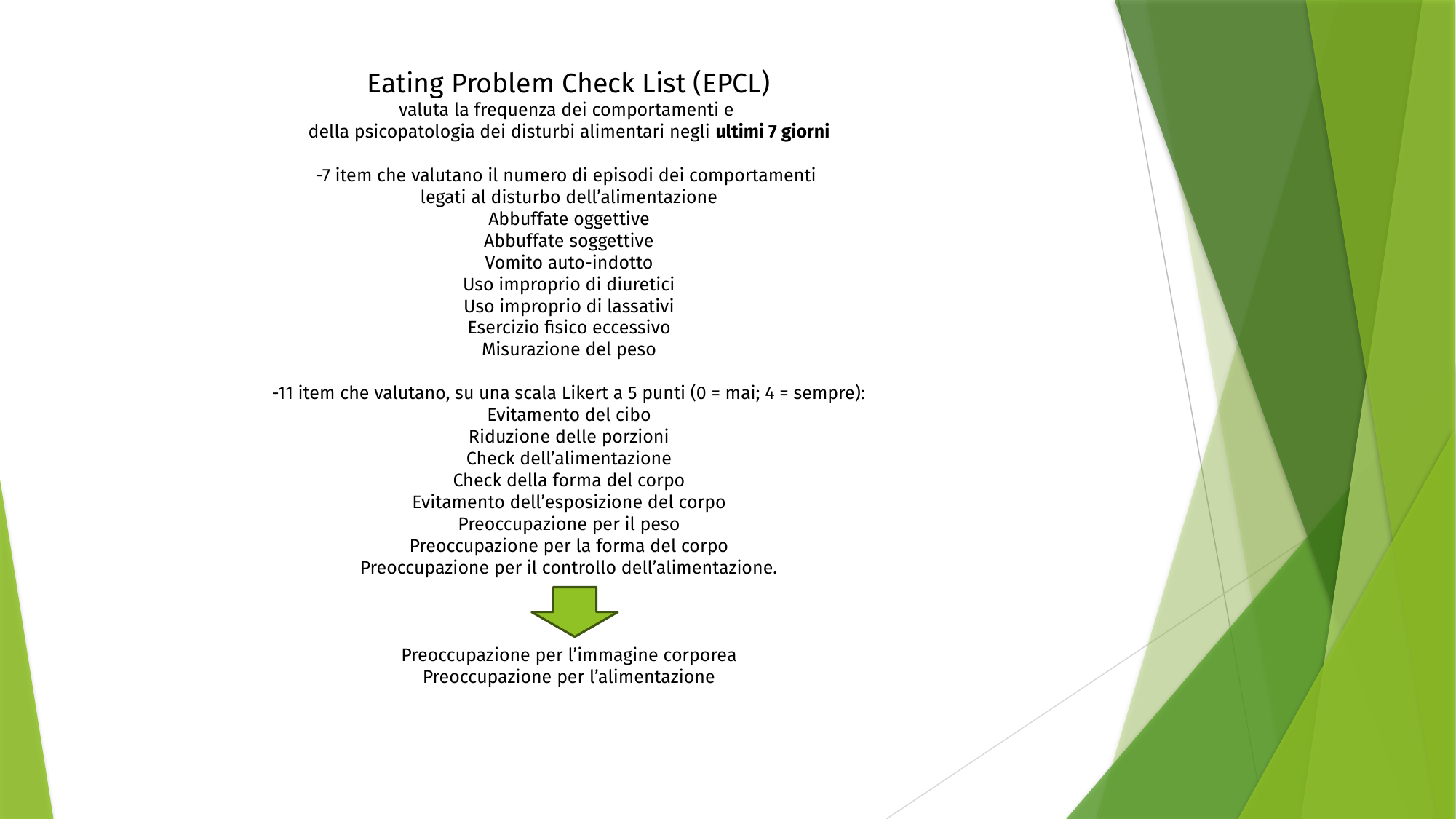

Eating Problem Check List (EPCL)
valuta la frequenza dei comportamenti e
della psicopatologia dei disturbi alimentari negli ultimi 7 giorni

-7 item che valutano il numero di episodi dei comportamenti
legati al disturbo dell’alimentazione
Abbuffate oggettive
Abbuffate soggettive
Vomito auto-indotto
Uso improprio di diuretici
Uso improprio di lassativi
Esercizio fisico eccessivo
Misurazione del peso

-11 item che valutano, su una scala Likert a 5 punti (0 = mai; 4 = sempre):
Evitamento del cibo
Riduzione delle porzioni
Check dell’alimentazione
Check della forma del corpo
Evitamento dell’esposizione del corpo
Preoccupazione per il peso
Preoccupazione per la forma del corpo
Preoccupazione per il controllo dell’alimentazione.

Preoccupazione per l’immagine corporea
Preoccupazione per l’alimentazione